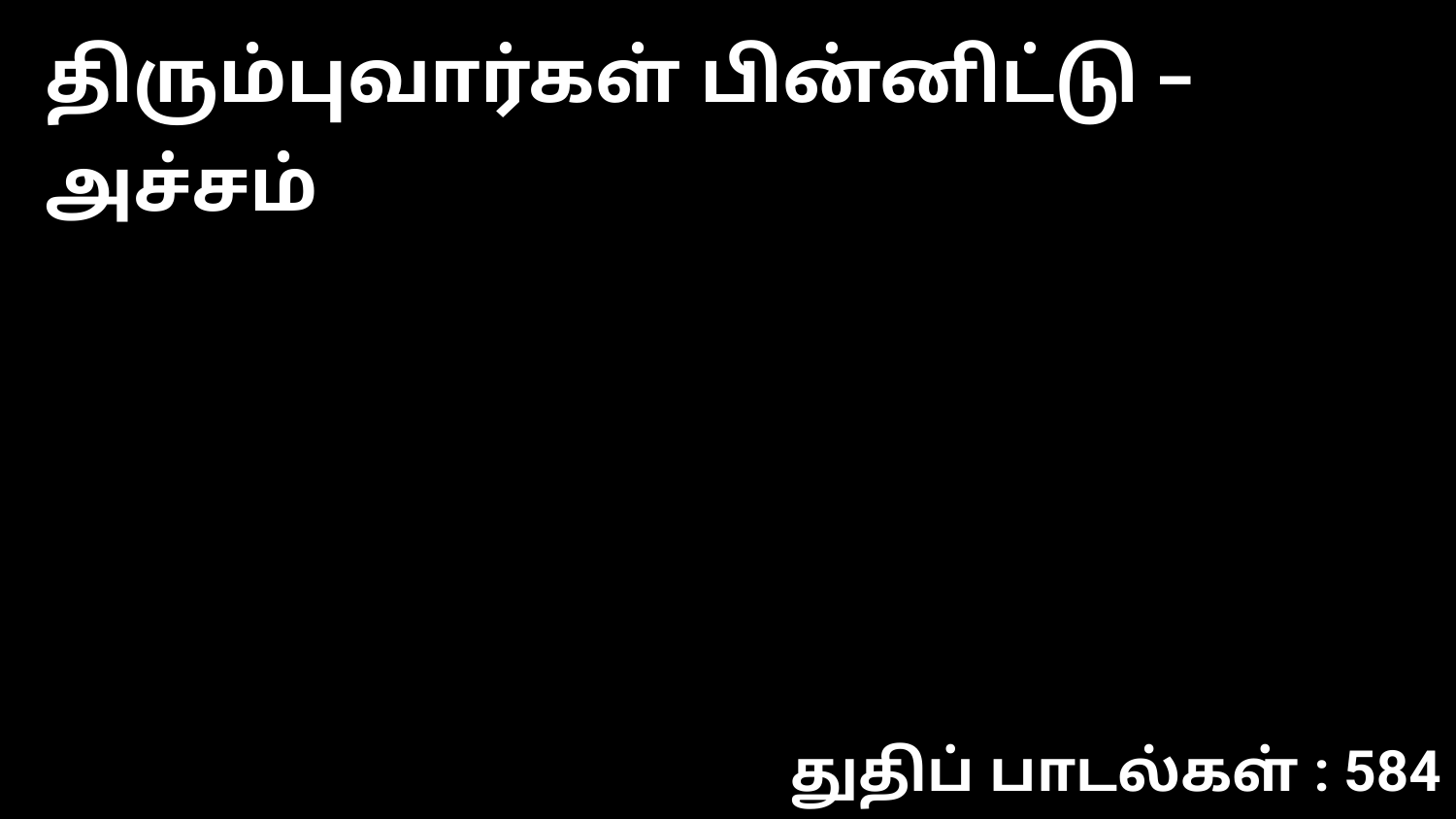

திரும்புவார்கள் பின்னிட்டு – அச்சம்
துதிப் பாடல்கள் : 584